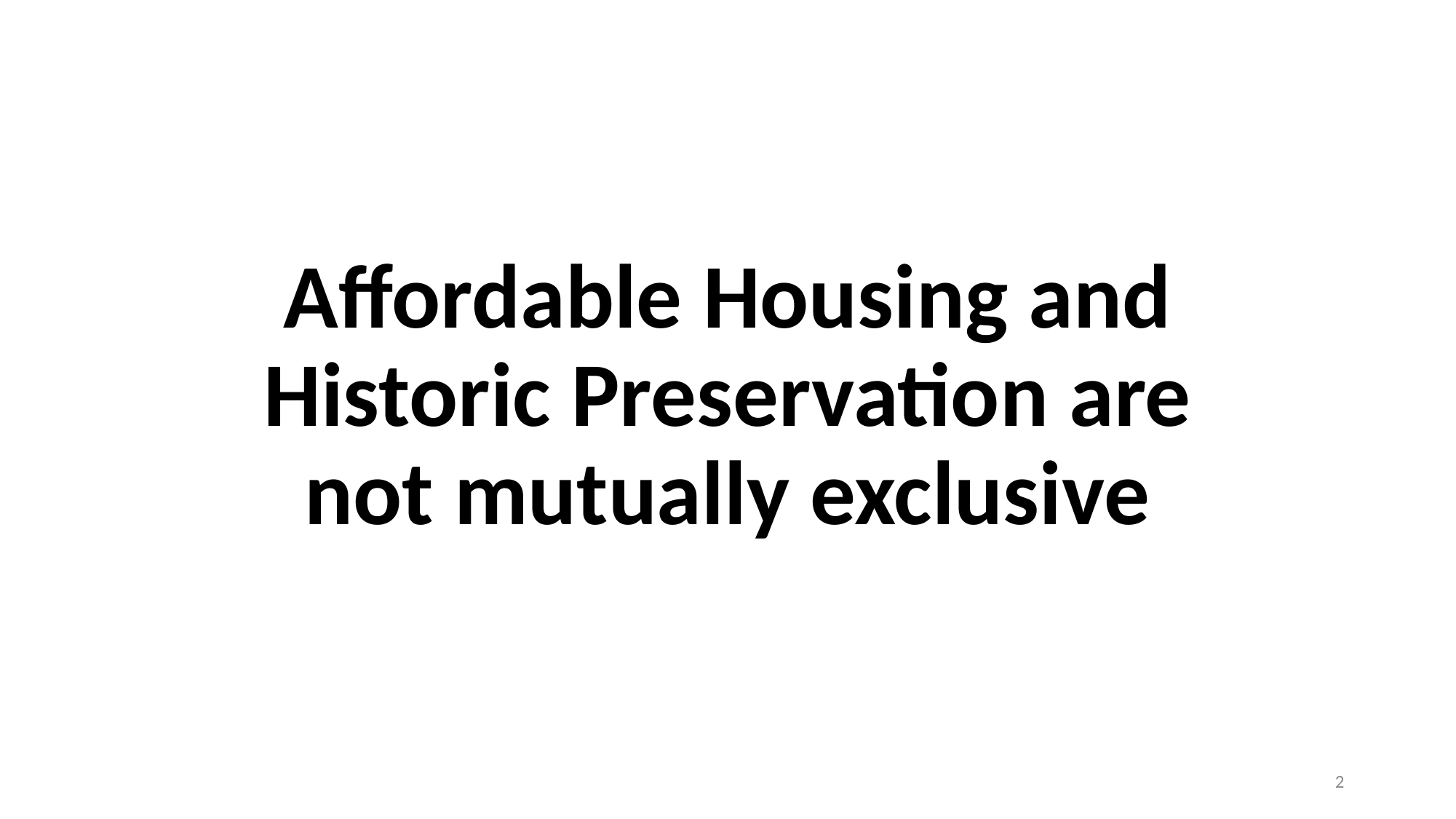

# Affordable Housing and Historic Preservation are not mutually exclusive
2